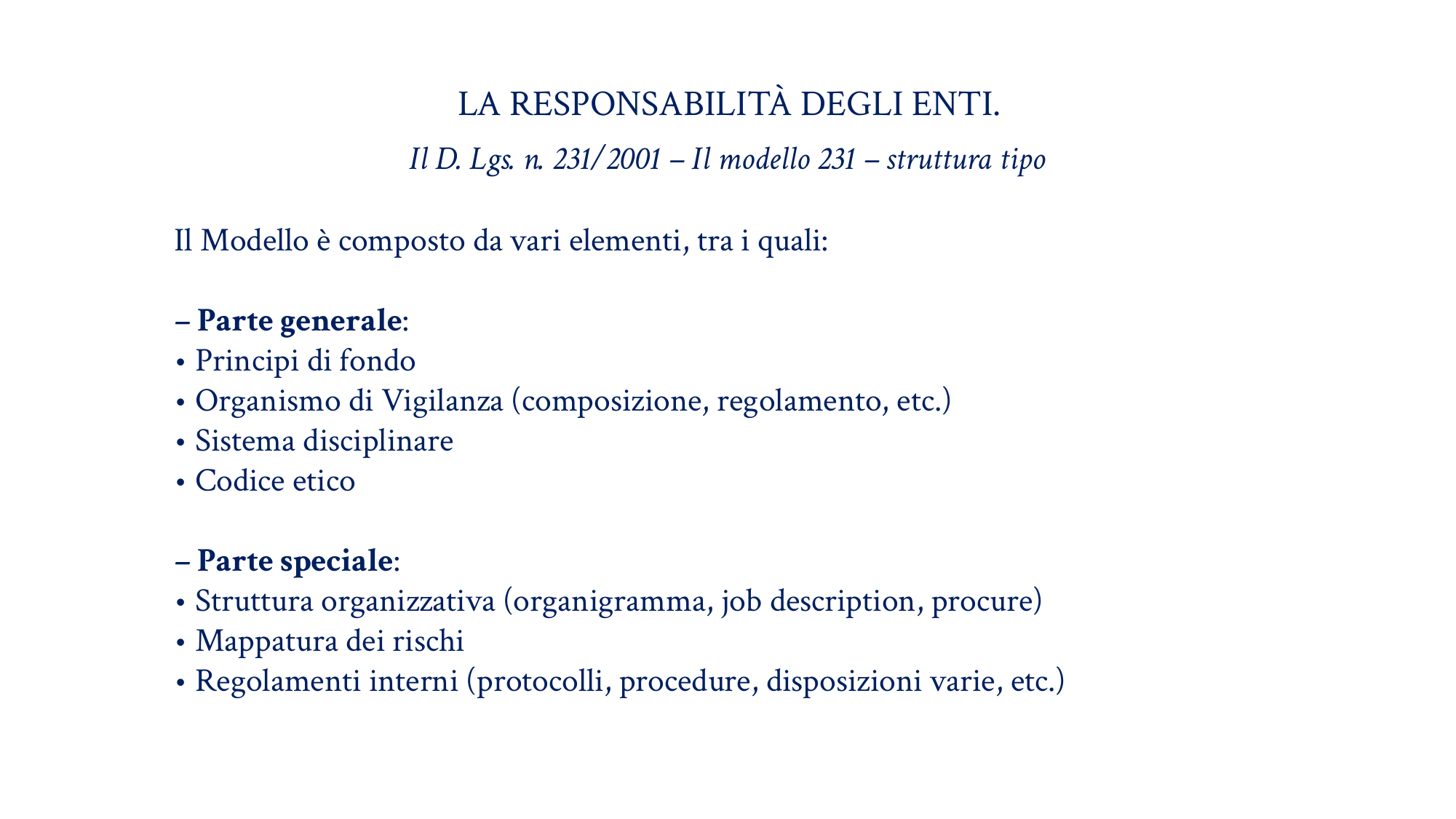

# La responsabilità degli enti.
Il D. Lgs. n. 231/2001 – Il modello 231 – struttura tipo
Il Modello è composto da vari elementi, tra i quali:

– Parte generale:
• Principi di fondo
• Organismo di Vigilanza (composizione, regolamento, etc.)
• Sistema disciplinare
• Codice etico

– Parte speciale:
• Struttura organizzativa (organigramma, job description, procure)
• Mappatura dei rischi
• Regolamenti interni (protocolli, procedure, disposizioni varie, etc.)